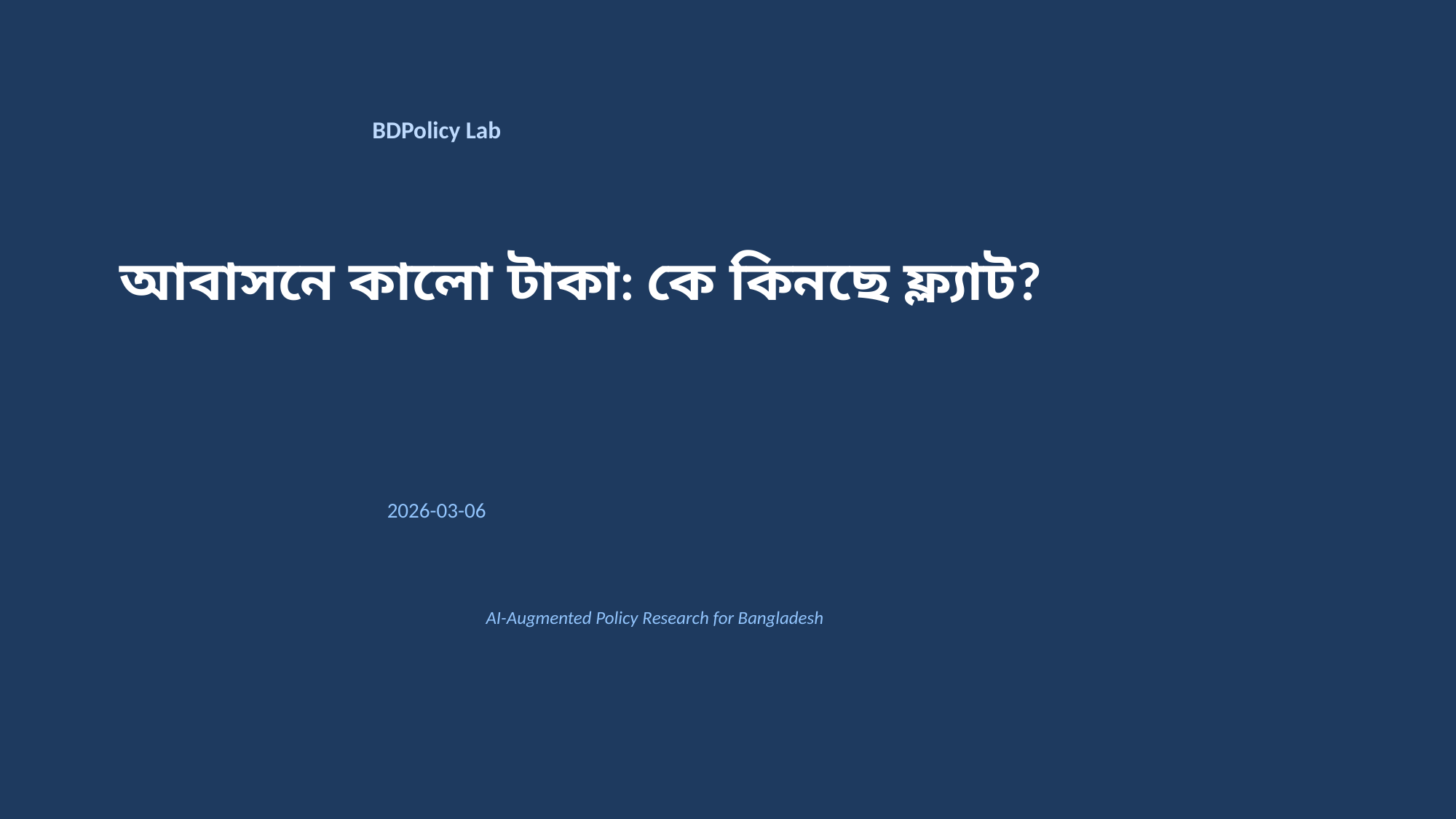

BDPolicy Lab
আবাসনে কালো টাকা: কে কিনছে ফ্ল্যাট?
2026-03-06
AI-Augmented Policy Research for Bangladesh